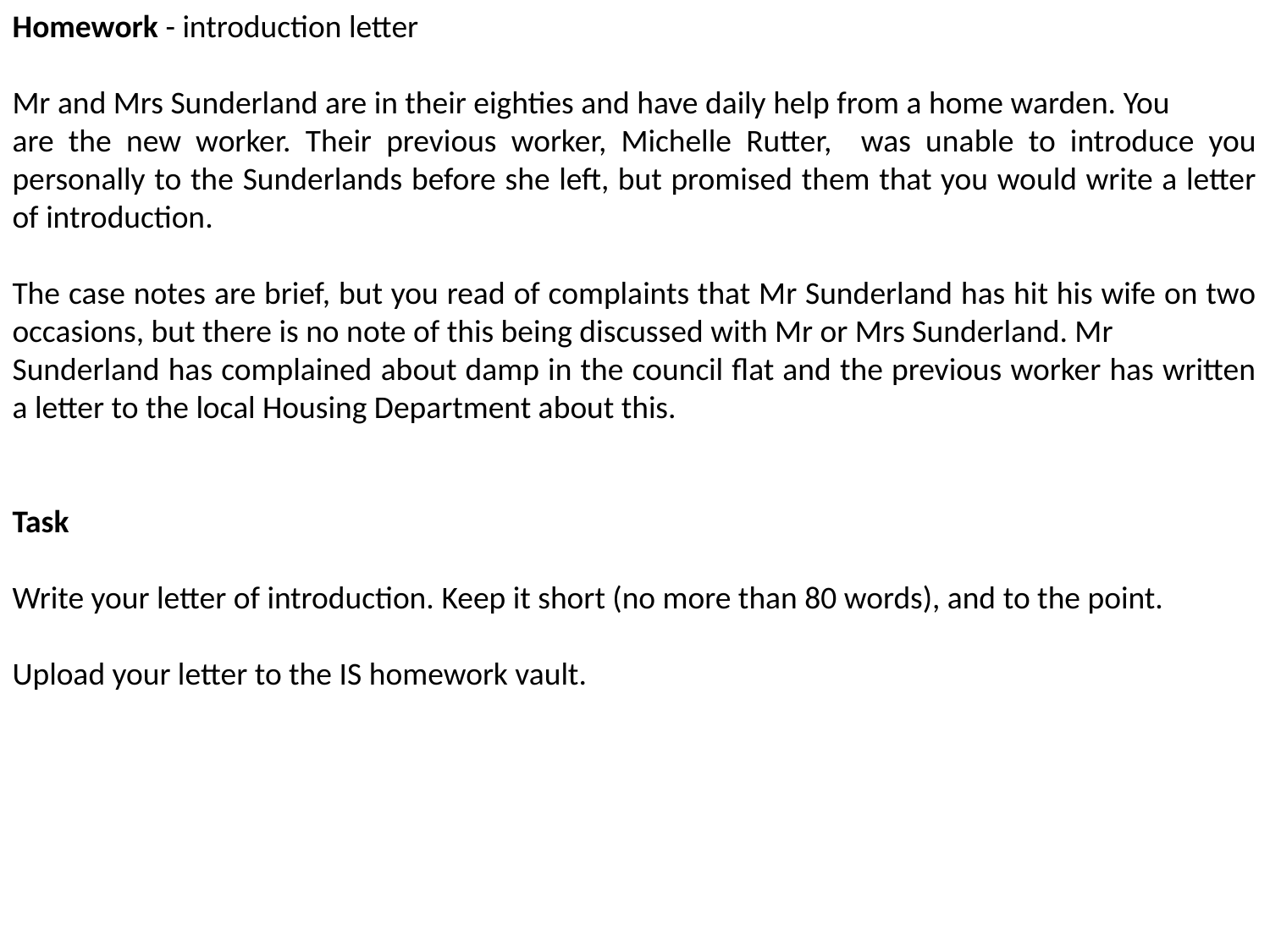

Homework - introduction letter

Mr and Mrs Sunderland are in their eighties and have daily help from a home warden. You
are the new worker. Their previous worker, Michelle Rutter,  was unable to introduce you personally to the Sunderlands before she left, but promised them that you would write a letter of introduction.

The case notes are brief, but you read of complaints that Mr Sunderland has hit his wife on two occasions, but there is no note of this being discussed with Mr or Mrs Sunderland. Mr
Sunderland has complained about damp in the council flat and the previous worker has written a letter to the local Housing Department about this.

Task

Write your letter of introduction. Keep it short (no more than 80 words), and to the point.

Upload your letter to the IS homework vault.